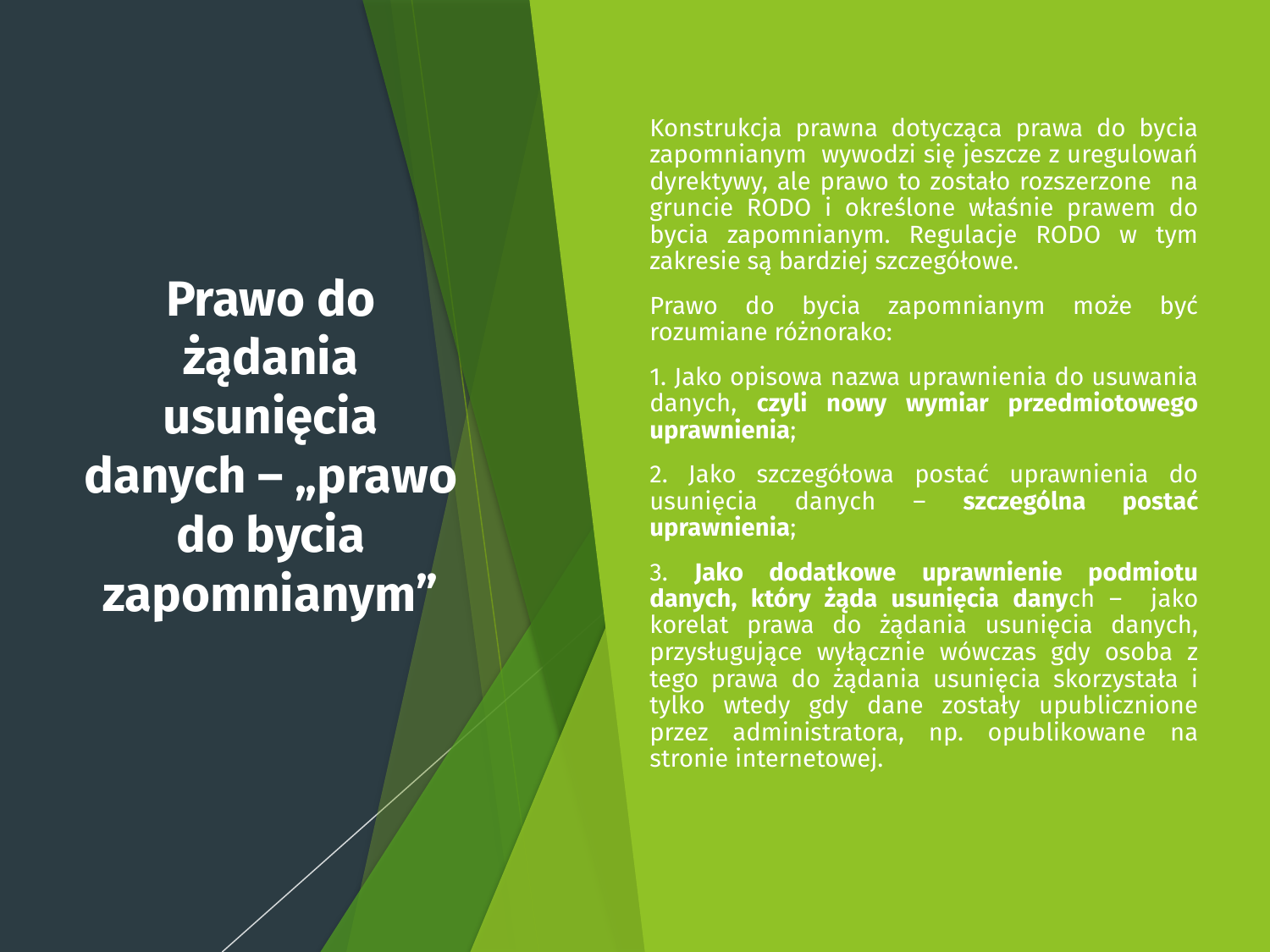

# Prawo do żądania usunięcia danych – „prawo do bycia zapomnianym”
Konstrukcja prawna dotycząca prawa do bycia zapomnianym  wywodzi się jeszcze z uregulowań dyrektywy, ale prawo to zostało rozszerzone  na gruncie RODO i określone właśnie prawem do bycia zapomnianym. Regulacje RODO w tym zakresie są bardziej szczegółowe.
Prawo do bycia zapomnianym może być rozumiane różnorako:
1. Jako opisowa nazwa uprawnienia do usuwania danych, czyli nowy wymiar przedmiotowego uprawnienia;
2. Jako szczegółowa postać uprawnienia do usunięcia danych – szczególna postać uprawnienia;
3. Jako dodatkowe uprawnienie podmiotu danych, który żąda usunięcia danych –  jako korelat prawa do żądania usunięcia danych, przysługujące wyłącznie wówczas gdy osoba z tego prawa do żądania usunięcia skorzystała i tylko wtedy gdy dane zostały upublicznione przez administratora, np. opublikowane na stronie internetowej.